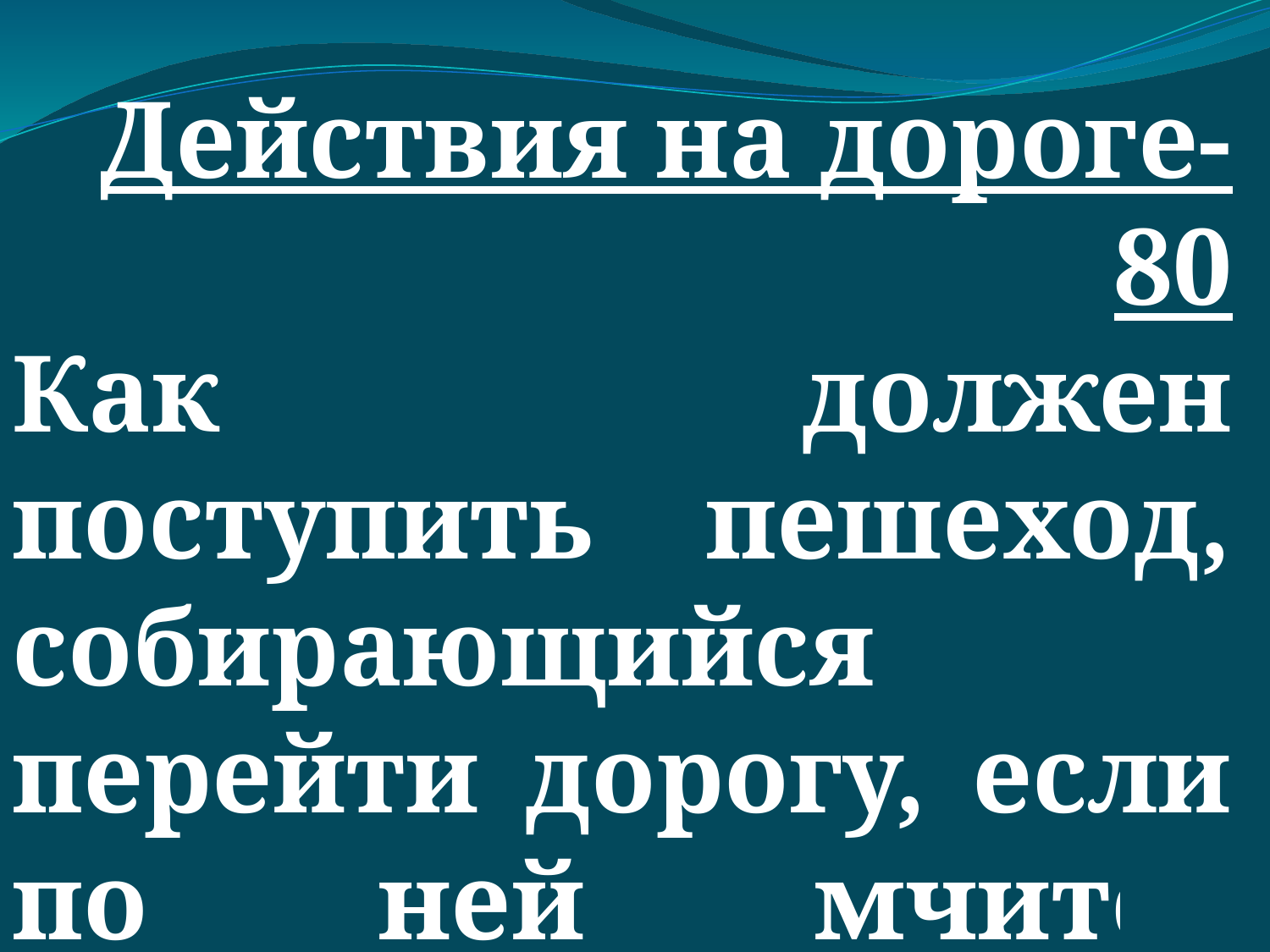

Действия на дороге-80
Как должен поступить пешеход, собирающийся перейти дорогу, если по ней мчится машина со спецсигналами?